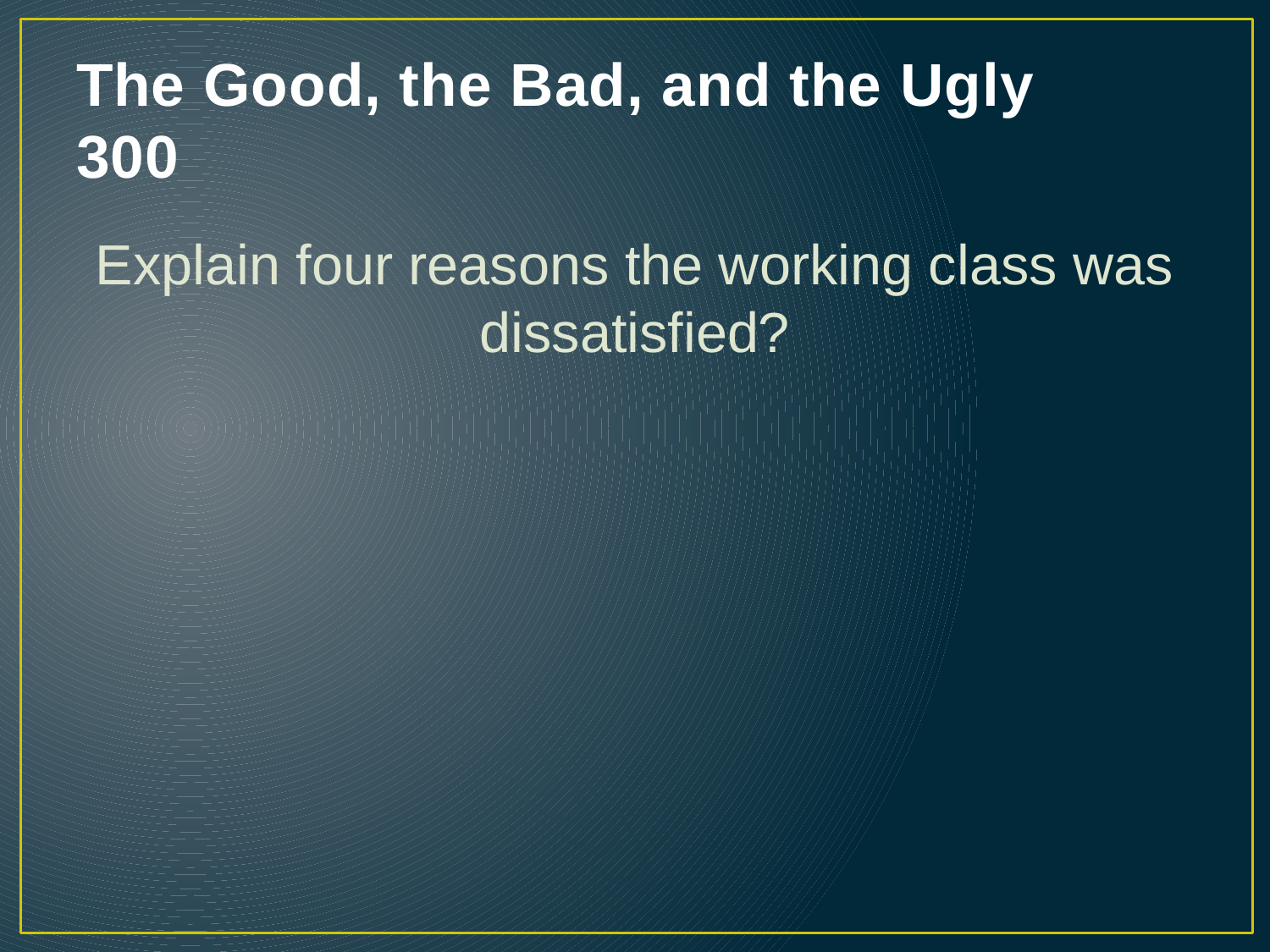

# The Good, the Bad, and the Ugly 300
Explain four reasons the working class was dissatisfied?